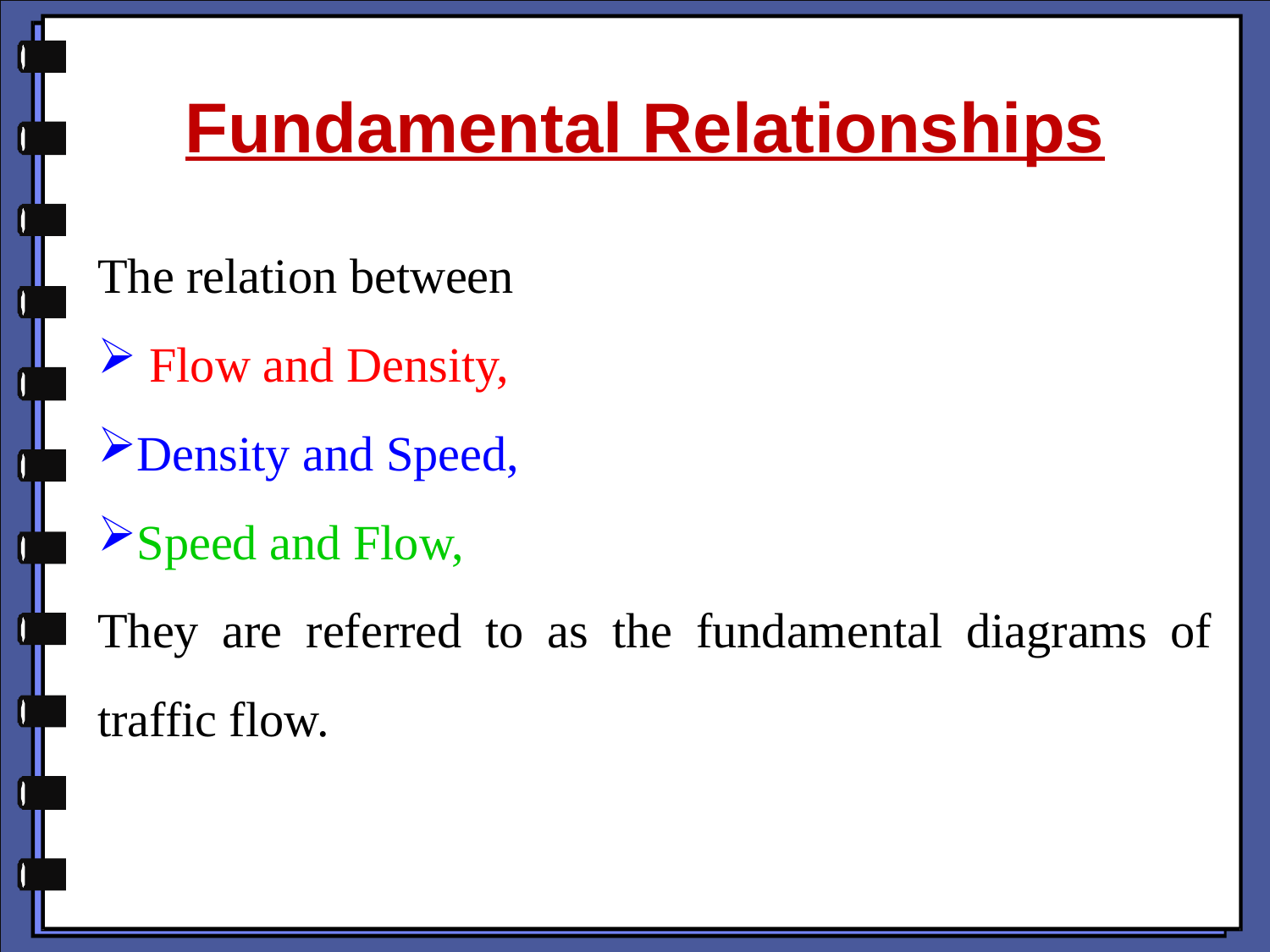

Fundamental Relationships
The relation between
 Flow and Density,
Density and Speed,
Speed and Flow,
They are referred to as the fundamental diagrams of traffic flow.